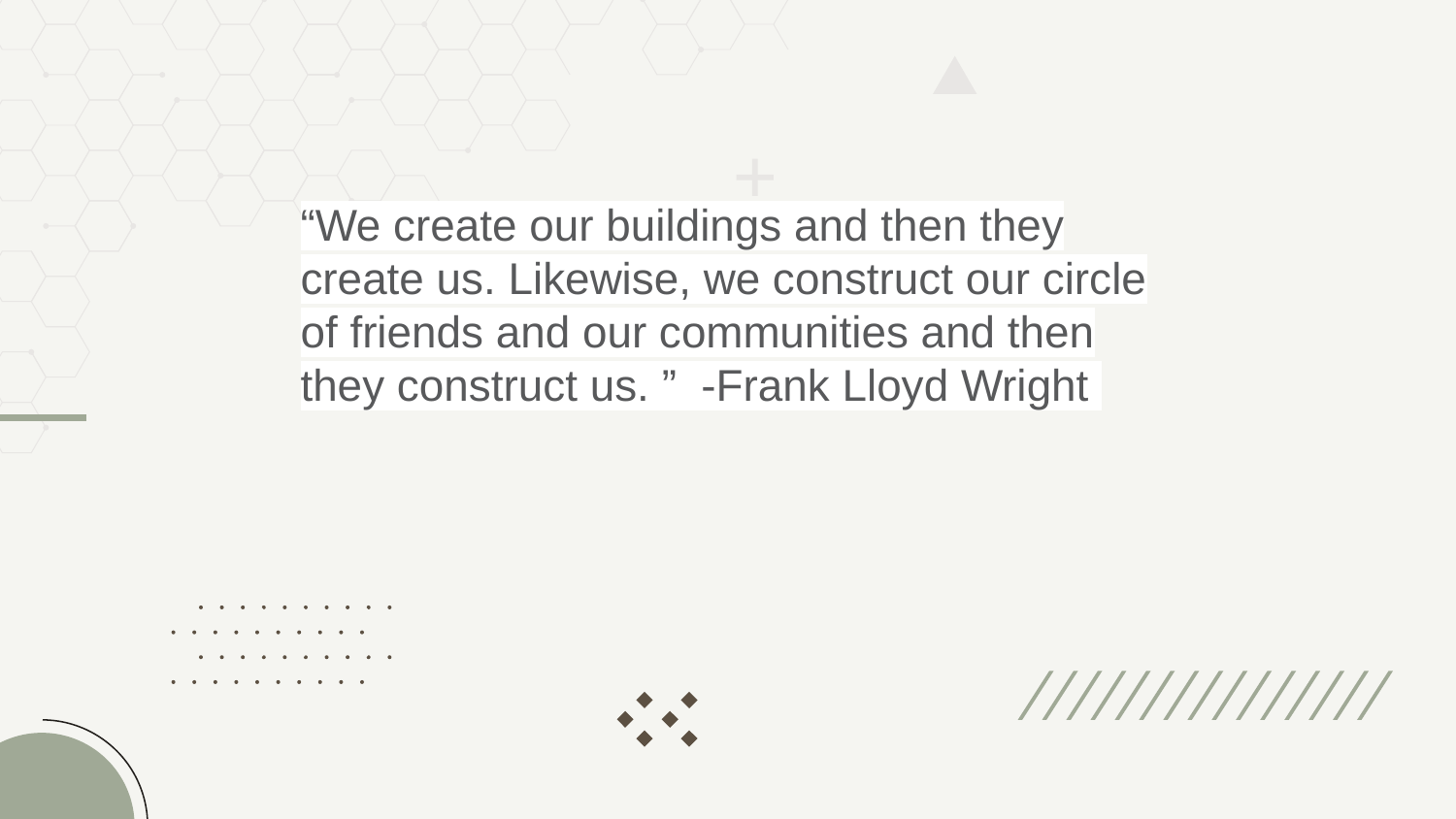

“We create our buildings and then they create us. Likewise, we construct our circle of friends and our communities and then they construct us. ”  -Frank Lloyd Wright